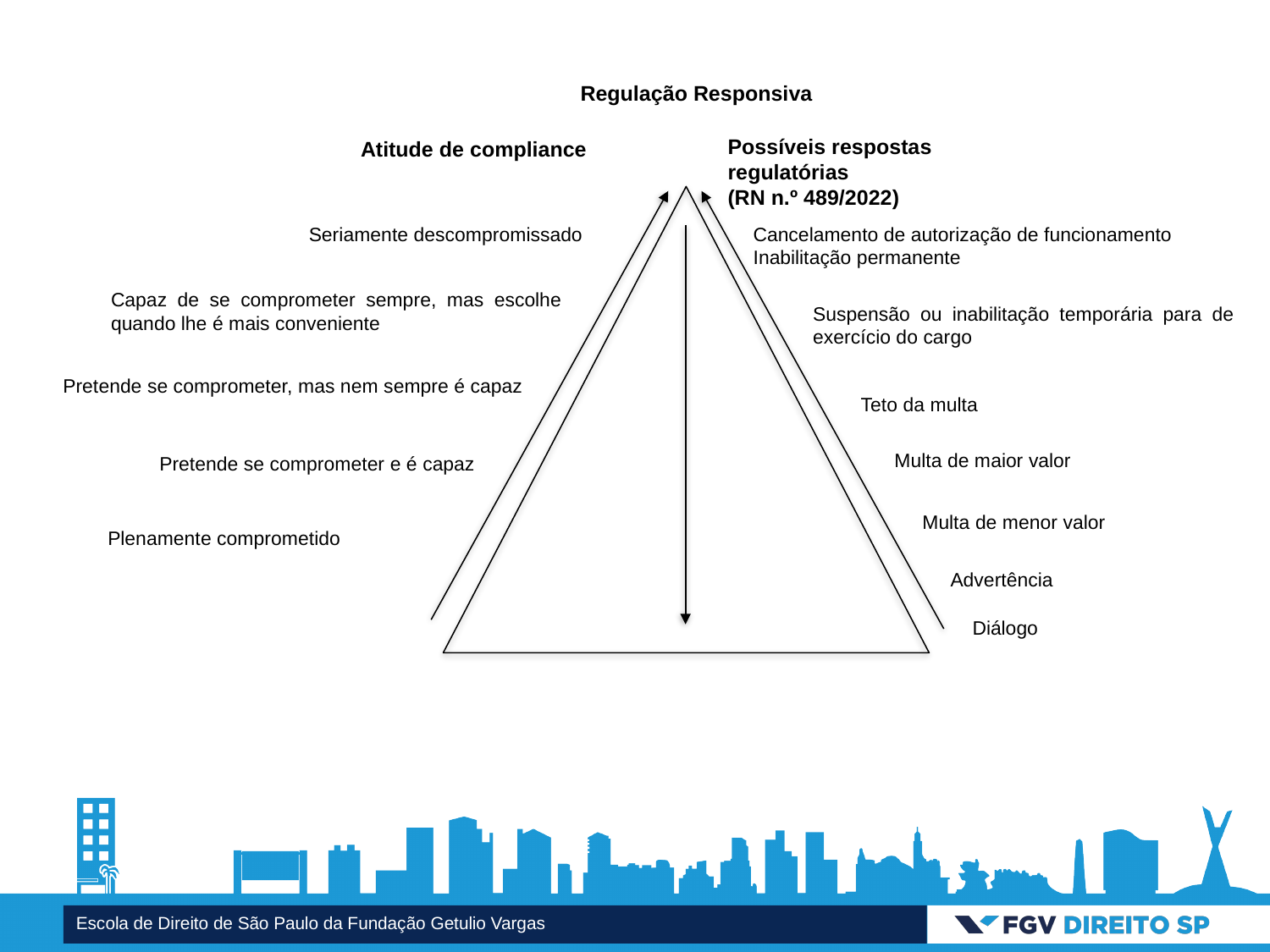

Regulação Responsiva
Possíveis respostas regulatórias
(RN n.º 489/2022)
Atitude de compliance

Seriamente descompromissado
Cancelamento de autorização de funcionamento
Inabilitação permanente
Capaz de se comprometer sempre, mas escolhe quando lhe é mais conveniente
Suspensão ou inabilitação temporária para de exercício do cargo
Pretende se comprometer, mas nem sempre é capaz
Teto da multa
Multa de maior valor
Pretende se comprometer e é capaz
Multa de menor valor
Plenamente comprometido
Advertência
Diálogo